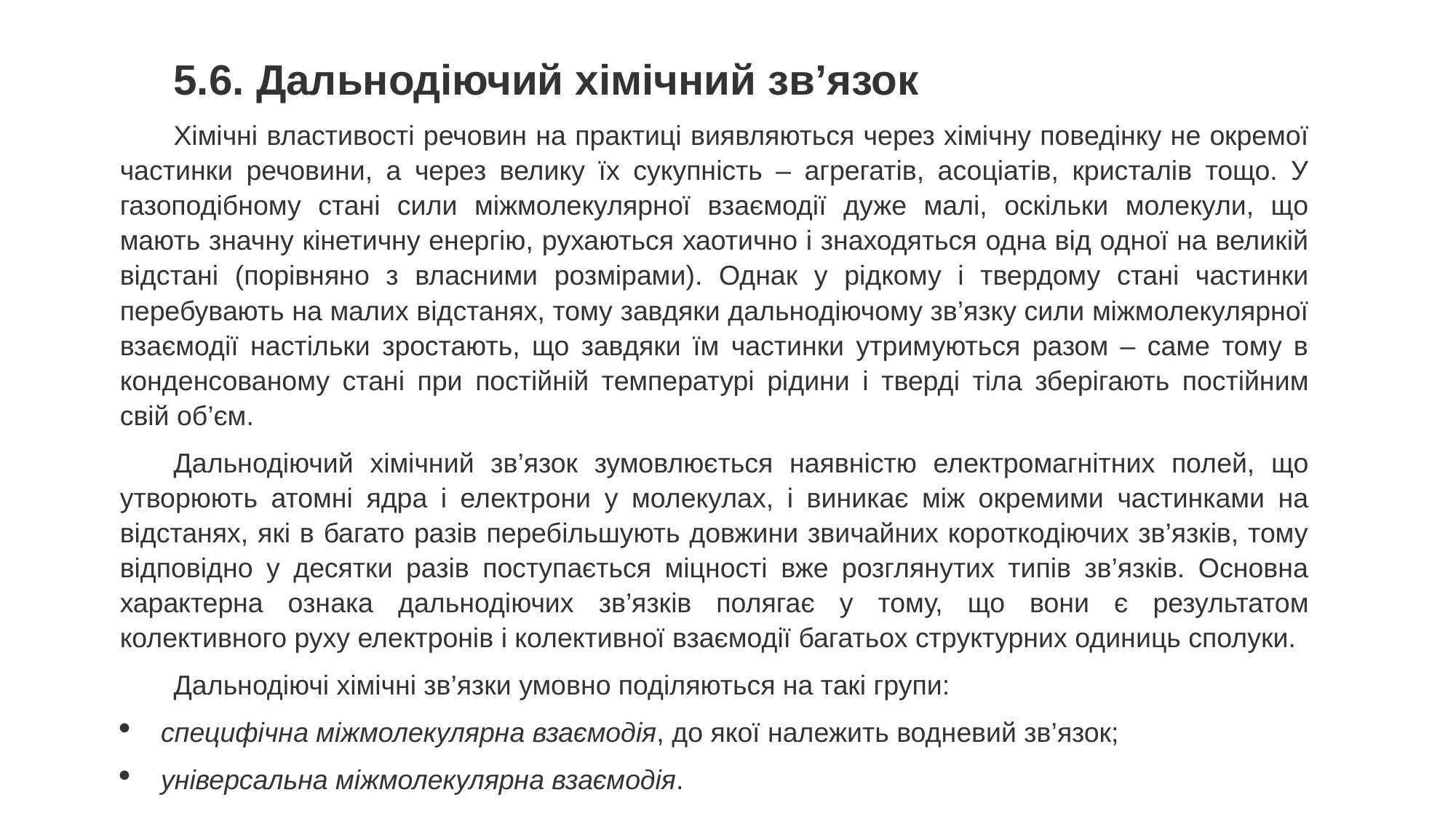

5.6. Дальнодіючий хімічний зв’язок
Хімічні властивості речовин на практиці виявляються через хімічну поведінку не окремої частинки речовини, а через велику їх сукупність – агрегатів, асоціатів, кристалів тощо. У газоподібному стані сили міжмолекулярної взаємодії дуже малі, оскільки молекули, що мають значну кінетичну енергію, рухаються хаотично і знаходяться одна від одної на великій відстані (порівняно з власними розмірами). Однак у рідкому і твердому стані частинки перебувають на малих відстанях, тому завдяки дальнодіючому зв’язку сили міжмолекулярної взаємодії настільки зростають, що завдяки їм частинки утримуються разом – саме тому в конденсованому стані при постійній температурі рідини і тверді тіла зберігають постійним свій об’єм.
Дальнодіючий хімічний зв’язок зумовлюється наявністю електромагнітних полей, що утворюють атомні ядра і електрони у молекулах, і виникає між окремими частинками на відстанях, які в багато разів перебільшують довжини звичайних короткодіючих зв’язків, тому відповідно у десятки разів поступається міцності вже розглянутих типів зв’язків. Основна характерна ознака дальнодіючих зв’язків полягає у тому, що вони є результатом колективного руху електронів і колективної взаємодії багатьох структурних одиниць сполуки.
Дальнодіючі хімічні зв’язки умовно поділяються на такі групи:
специфічна міжмолекулярна взаємодія, до якої належить водневий зв’язок;
універсальна міжмолекулярна взаємодія.